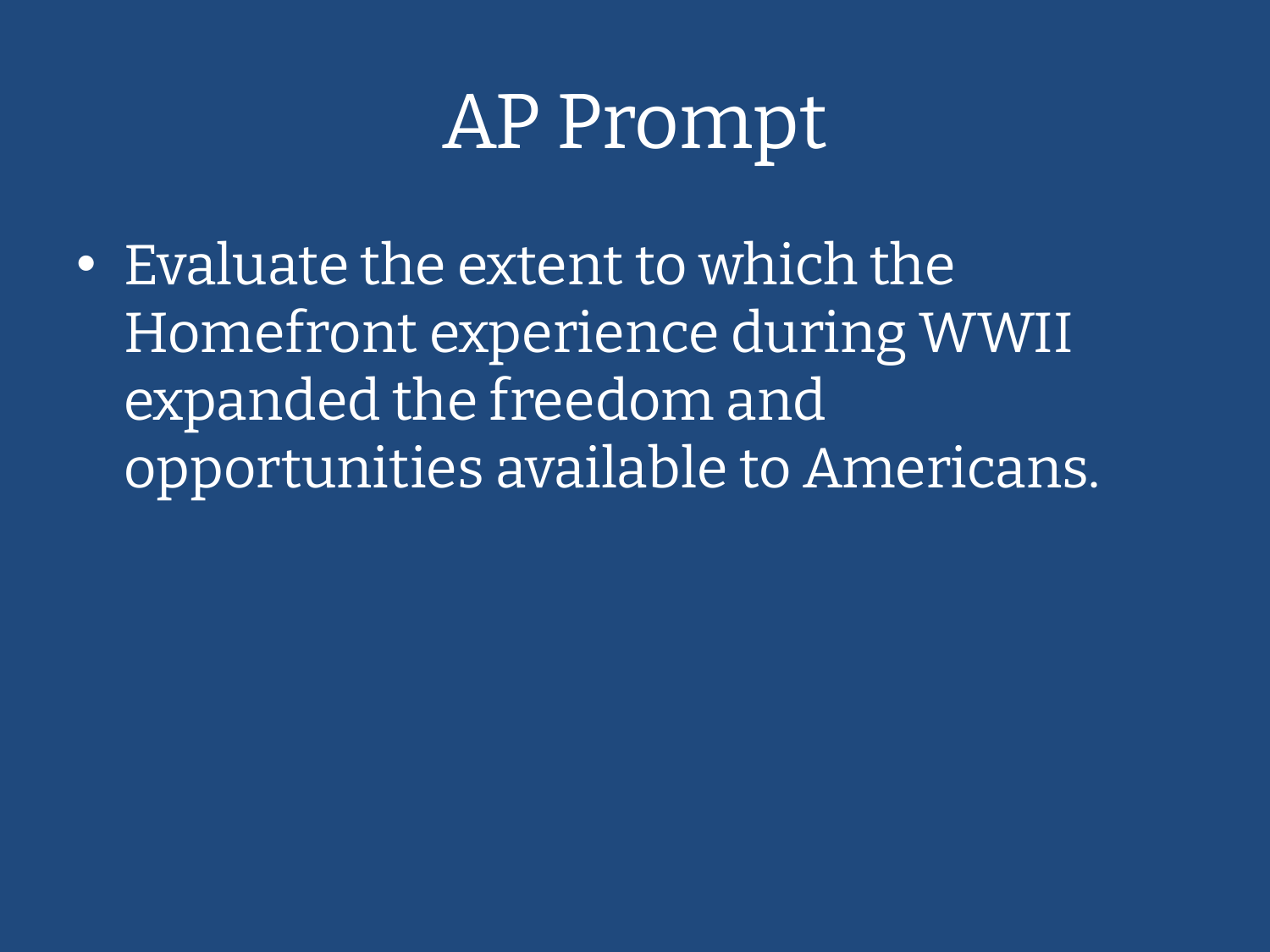

# AP Prompt
Evaluate the extent to which the Homefront experience during WWII expanded the freedom and opportunities available to Americans.